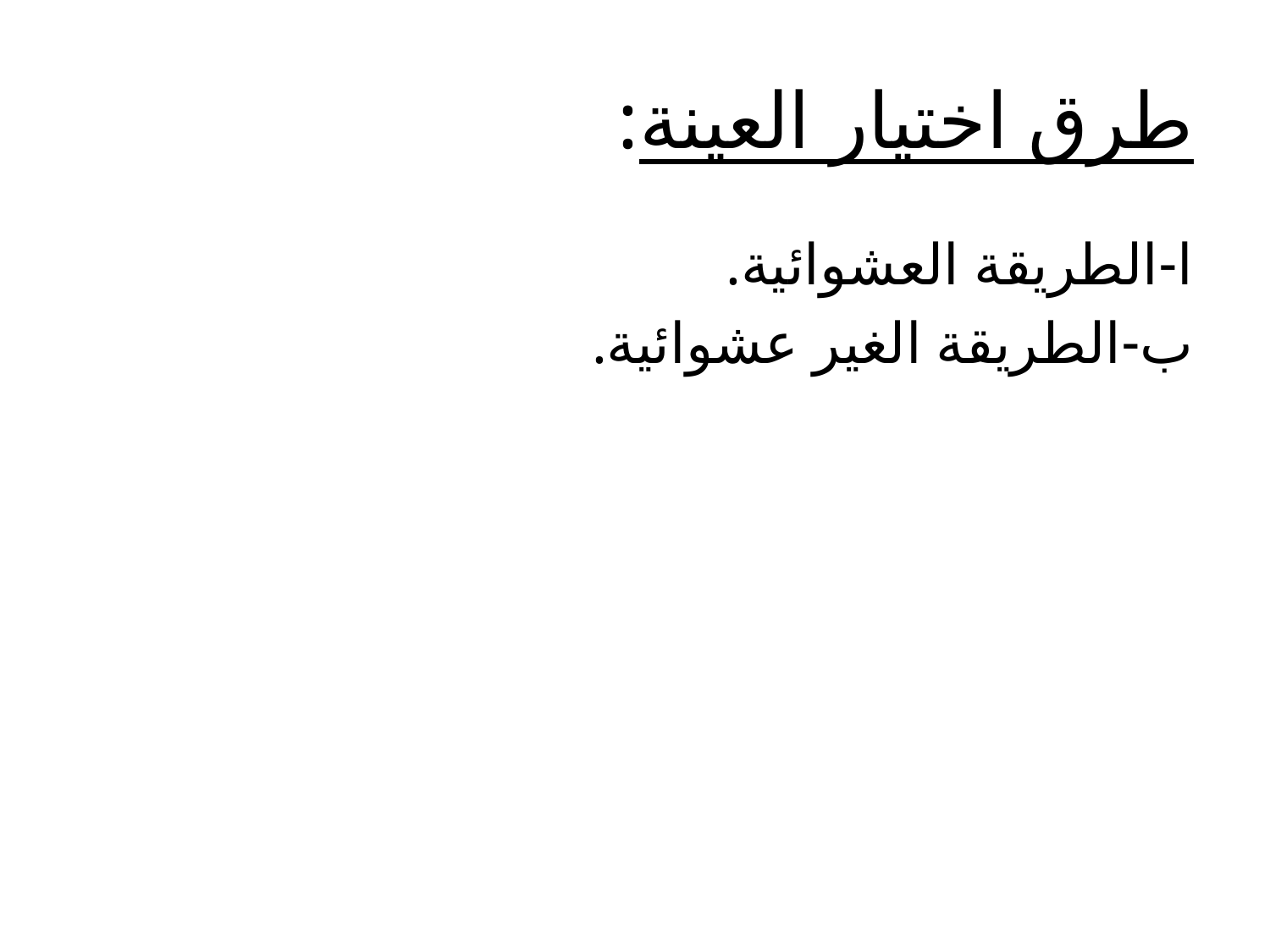

# طرق اختيار العينة:
ا-الطريقة العشوائية.
ب-الطريقة الغير عشوائية.